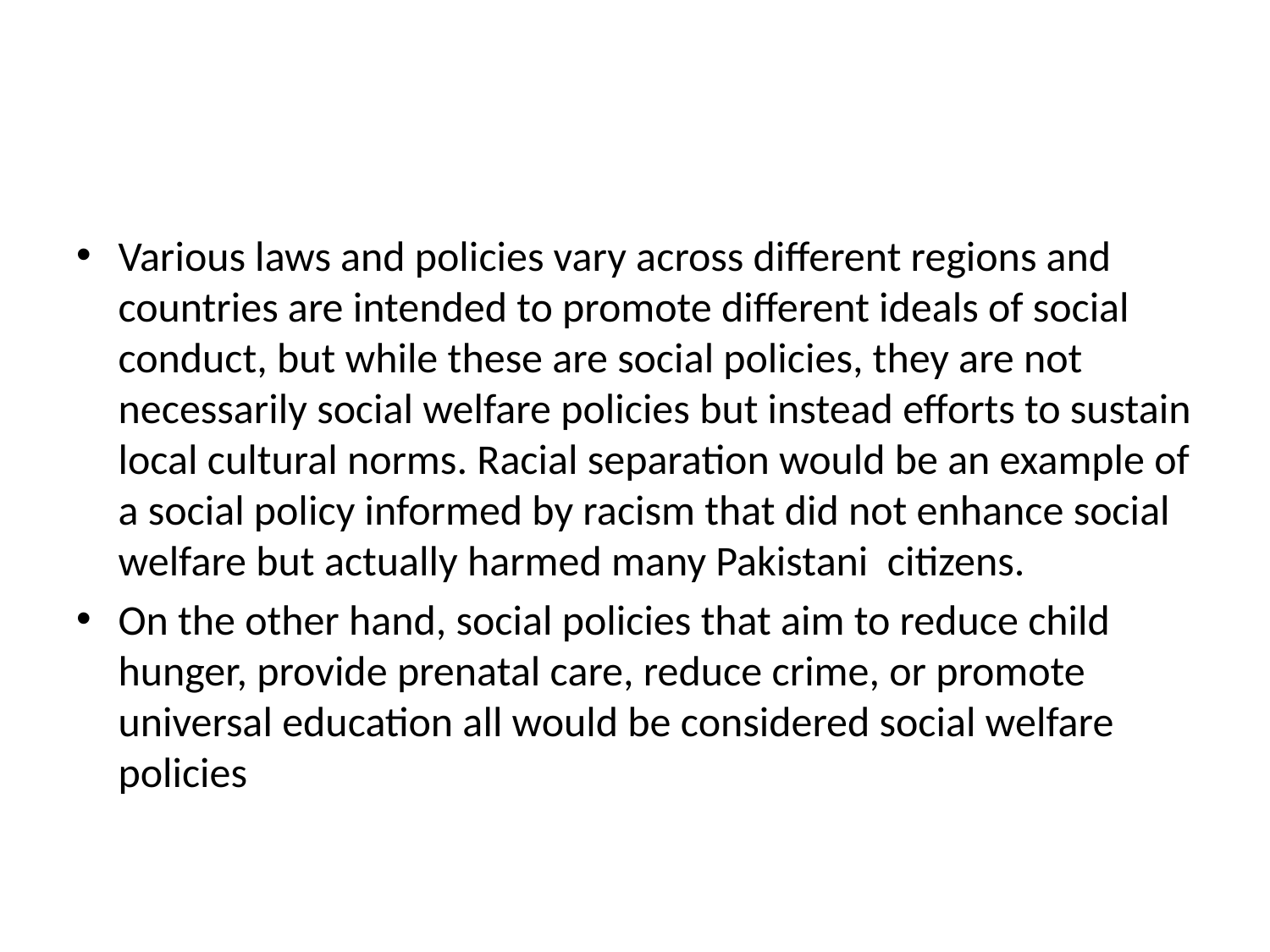

#
Various laws and policies vary across different regions and countries are intended to promote different ideals of social conduct, but while these are social policies, they are not necessarily social welfare policies but instead efforts to sustain local cultural norms. Racial separation would be an example of a social policy informed by racism that did not enhance social welfare but actually harmed many Pakistani  citizens.
On the other hand, social policies that aim to reduce child hunger, provide prenatal care, reduce crime, or promote universal education all would be considered social welfare policies